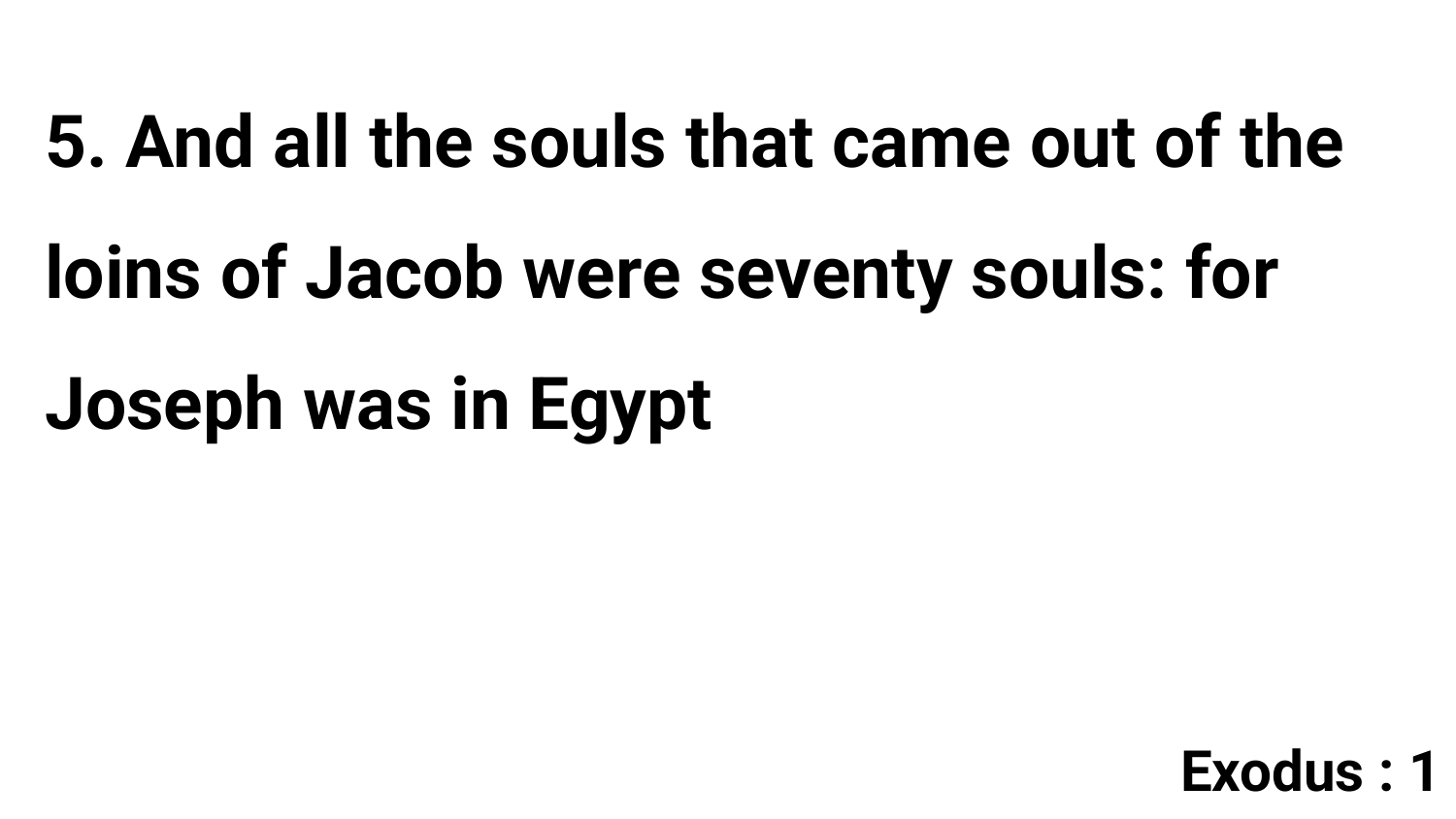

5. And all the souls that came out of the loins of Jacob were seventy souls: for Joseph was in Egypt
Exodus : 1